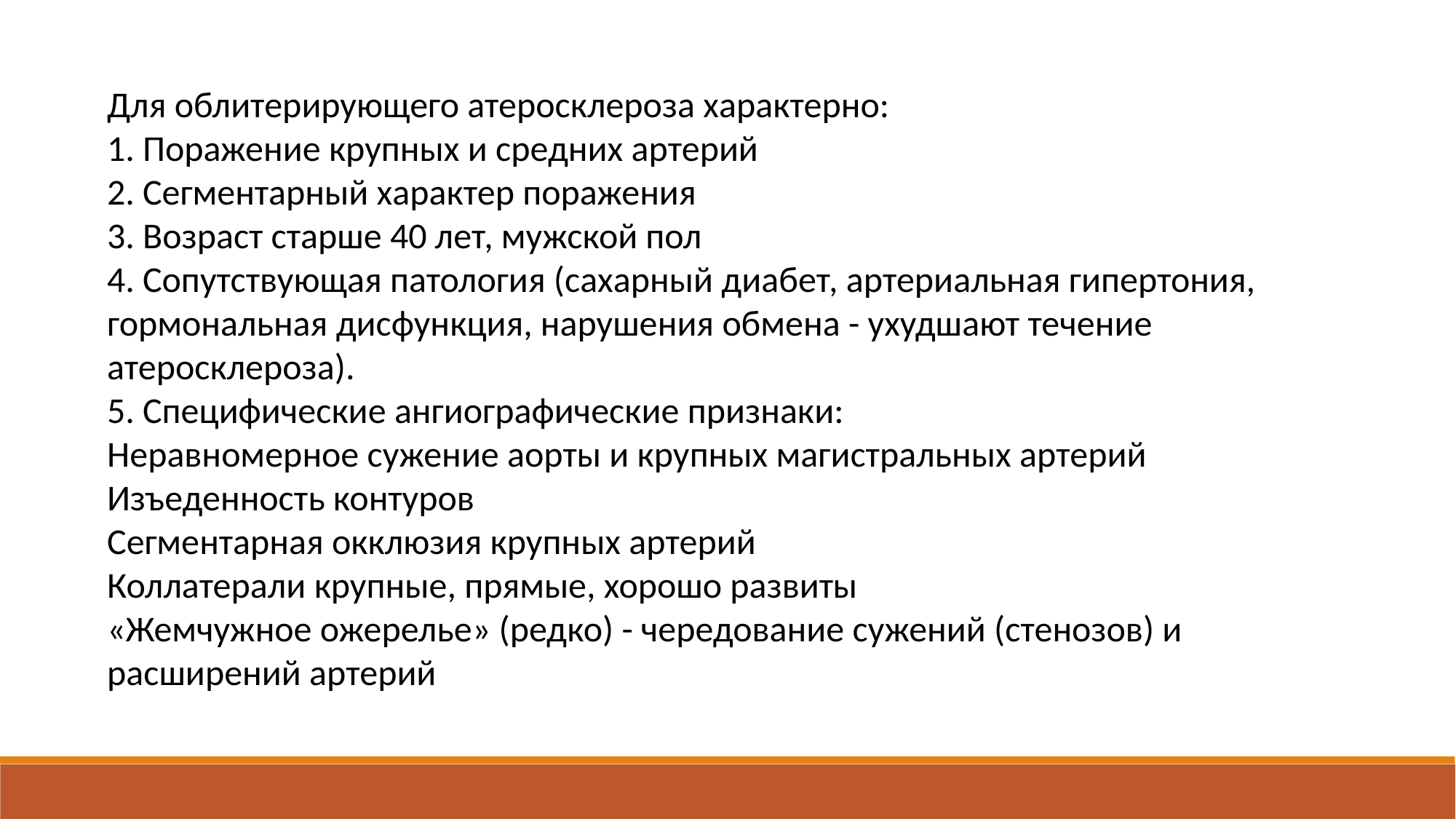

Для облитерирующего атеросклероза характерно:
1. Поражение крупных и средних артерий
2. Сегментарный характер поражения
3. Возраст старше 40 лет, мужской пол
4. Сопутствующая патология (сахарный диабет, артериальная гипертония, гормональная дисфункция, нарушения обмена - ухудшают течение атеросклероза).
5. Специфические ангиографические признаки:
Неравномерное сужение аорты и крупных магистральных артерий
Изъеденность контуров
Сегментарная окклюзия крупных артерий
Коллатерали крупные, прямые, хорошо развиты
«Жемчужное ожерелье» (редко) - чередование сужений (стенозов) и расширений артерий